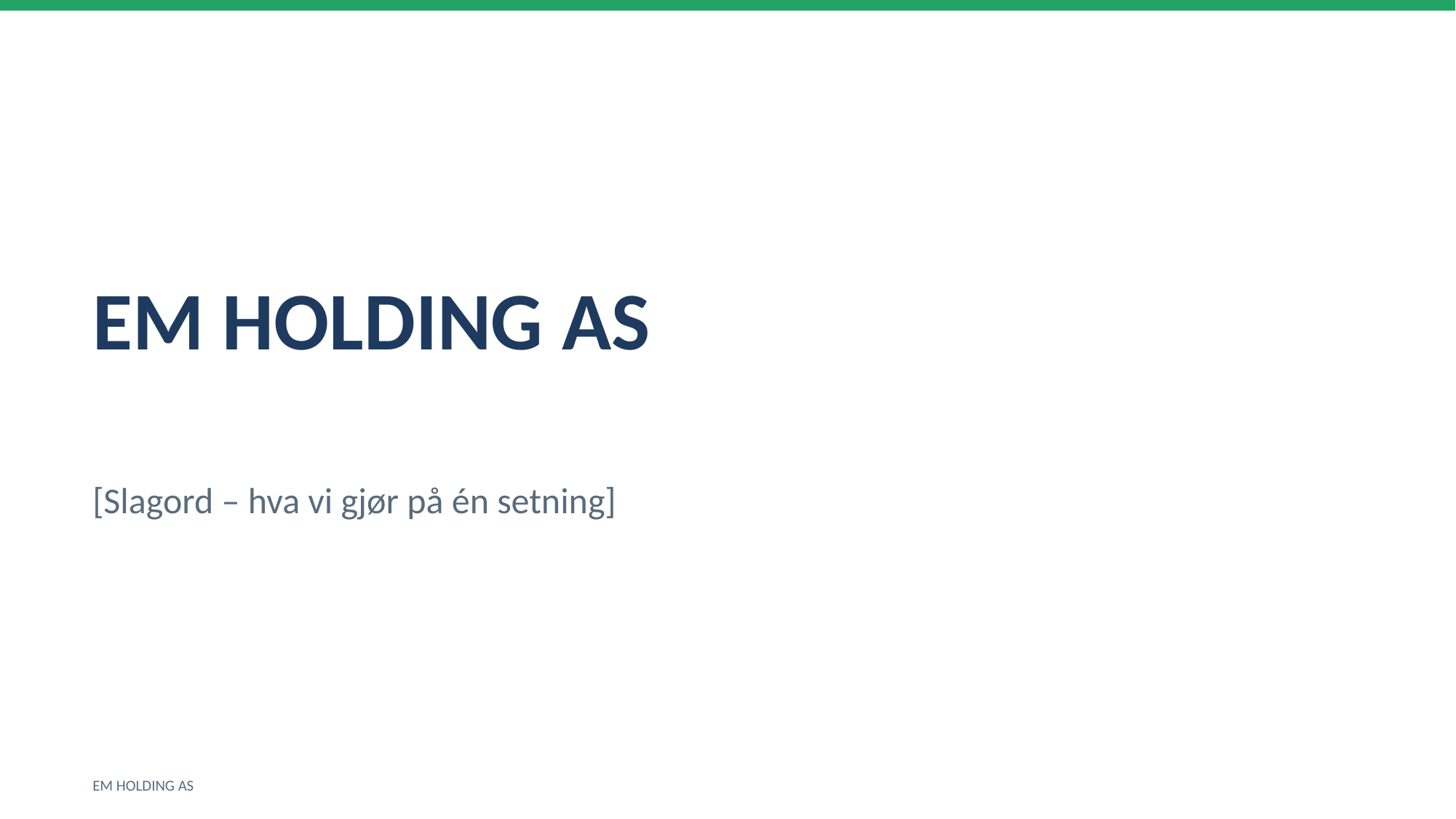

EM HOLDING AS
[Slagord – hva vi gjør på én setning]
EM HOLDING AS